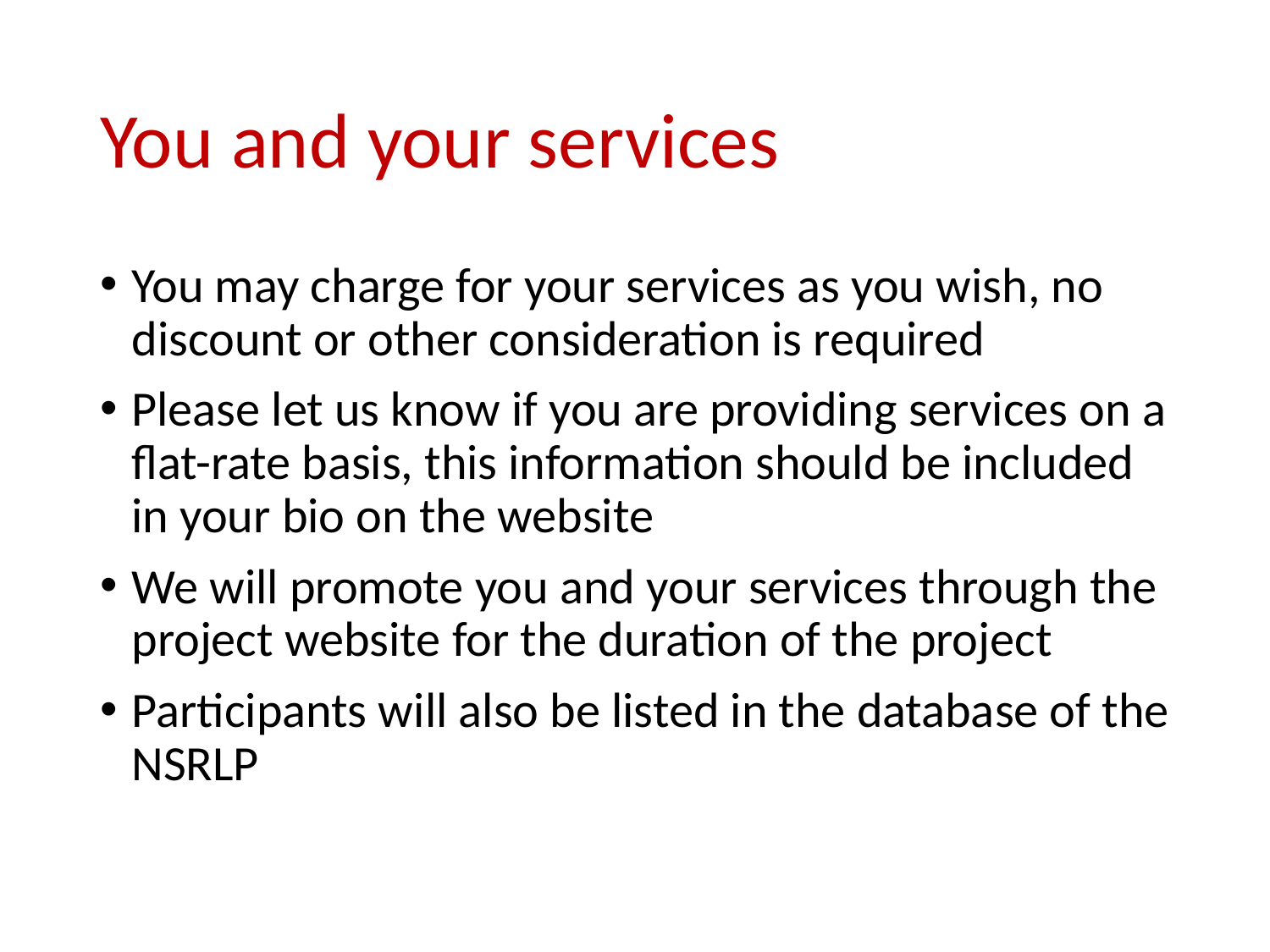

# You and your services
You may charge for your services as you wish, no discount or other consideration is required
Please let us know if you are providing services on a flat-rate basis, this information should be included in your bio on the website
We will promote you and your services through the project website for the duration of the project
Participants will also be listed in the database of the NSRLP